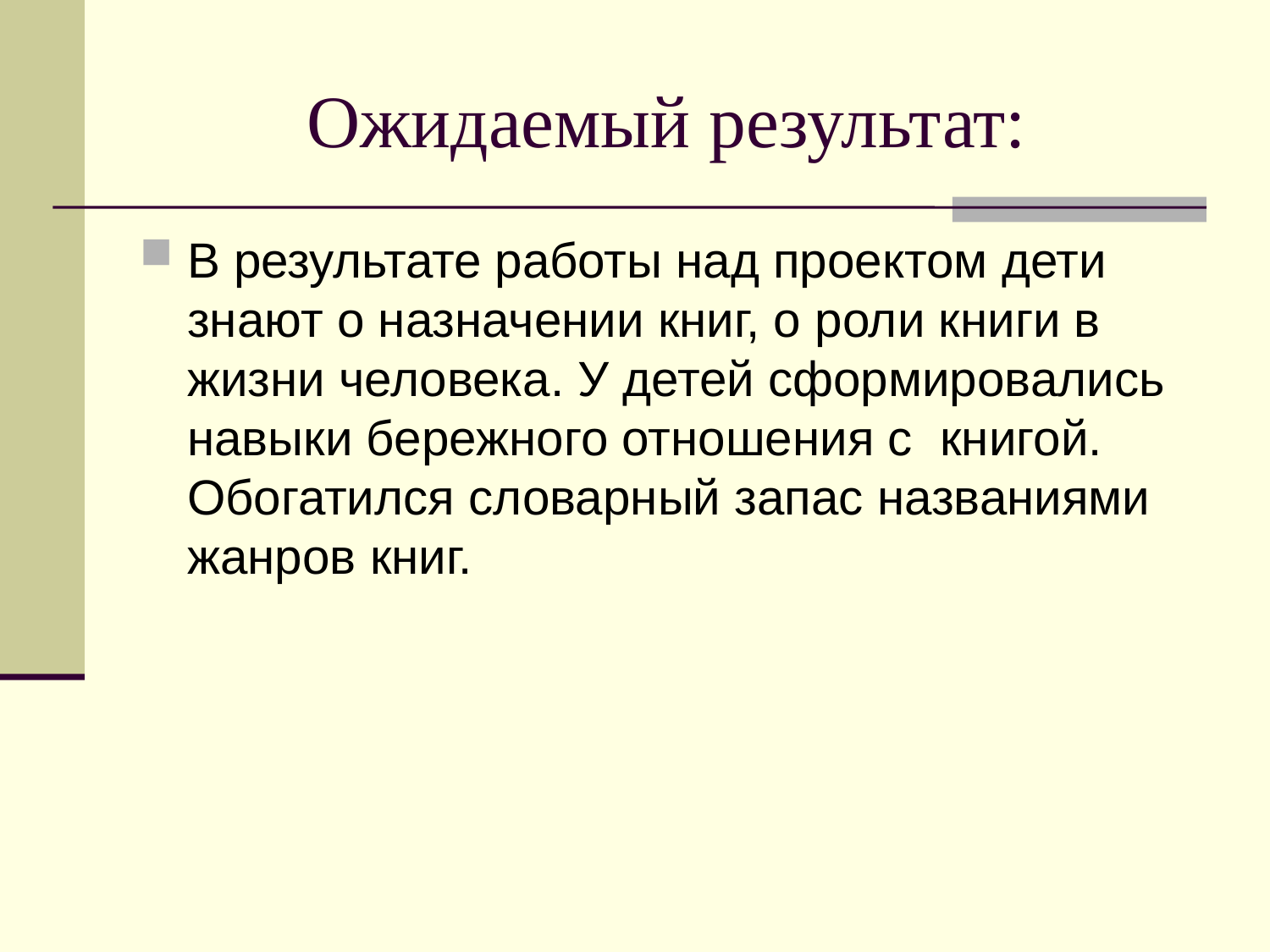

Ожидаемый результат:
В результате работы над проектом дети знают о назначении книг, о роли книги в жизни человека. У детей сформировались навыки бережного отношения с  книгой. Обогатился словарный запас названиями жанров книг.